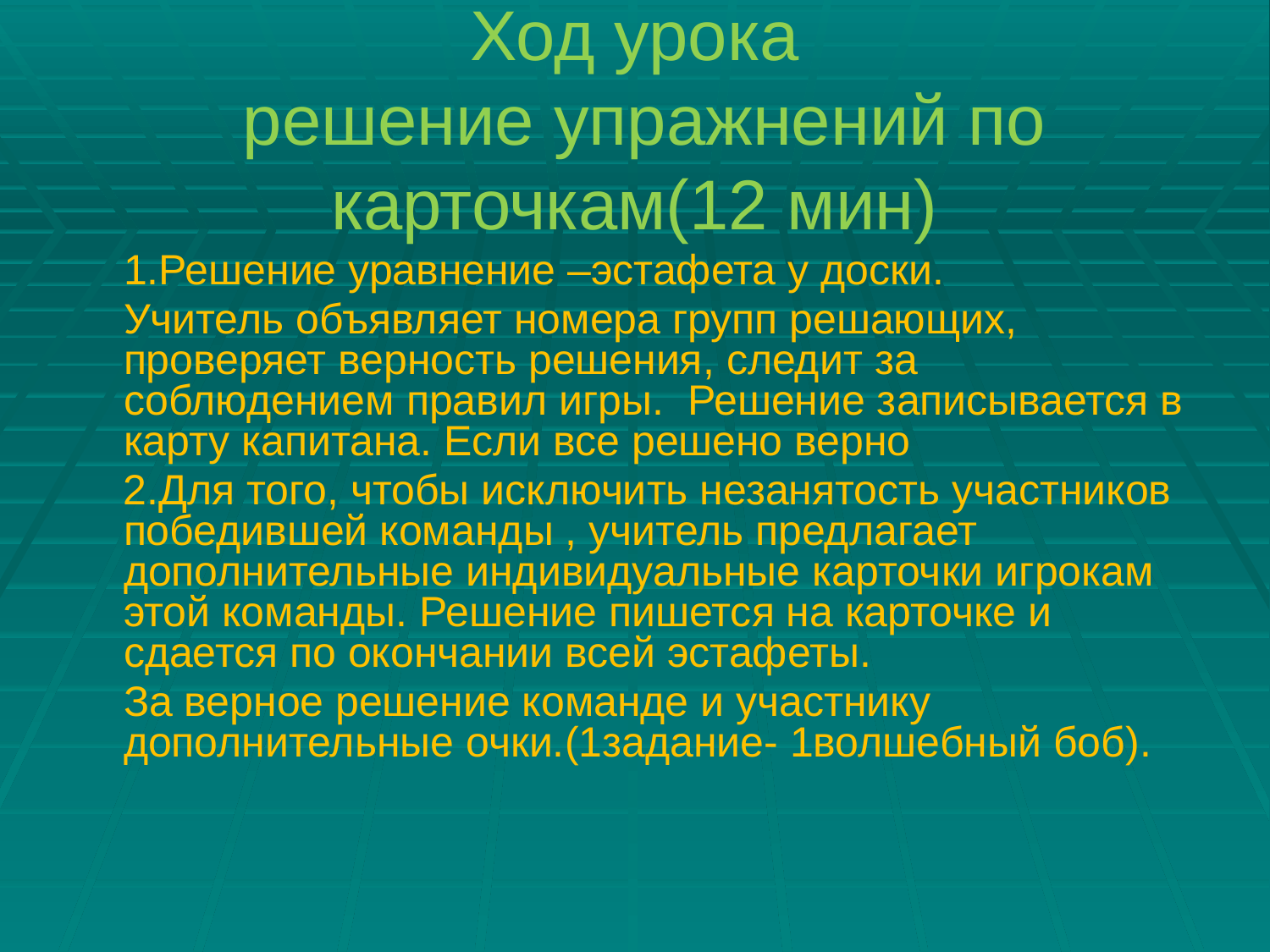

# Ход урока решение упражнений по карточкам(12 мин)
	1.Решение уравнение –эстафета у доски.
	Учитель объявляет номера групп решающих, проверяет верность решения, следит за соблюдением правил игры.  Решение записывается в карту капитана. Если все решено верно
    2.Для того, чтобы исключить незанятость участников победившей команды , учитель предлагает дополнительные индивидуальные карточки игрокам этой команды. Решение пишется на карточке и сдается по окончании всей эстафеты.
	За верное решение команде и участнику дополнительные очки.(1задание- 1волшебный боб).